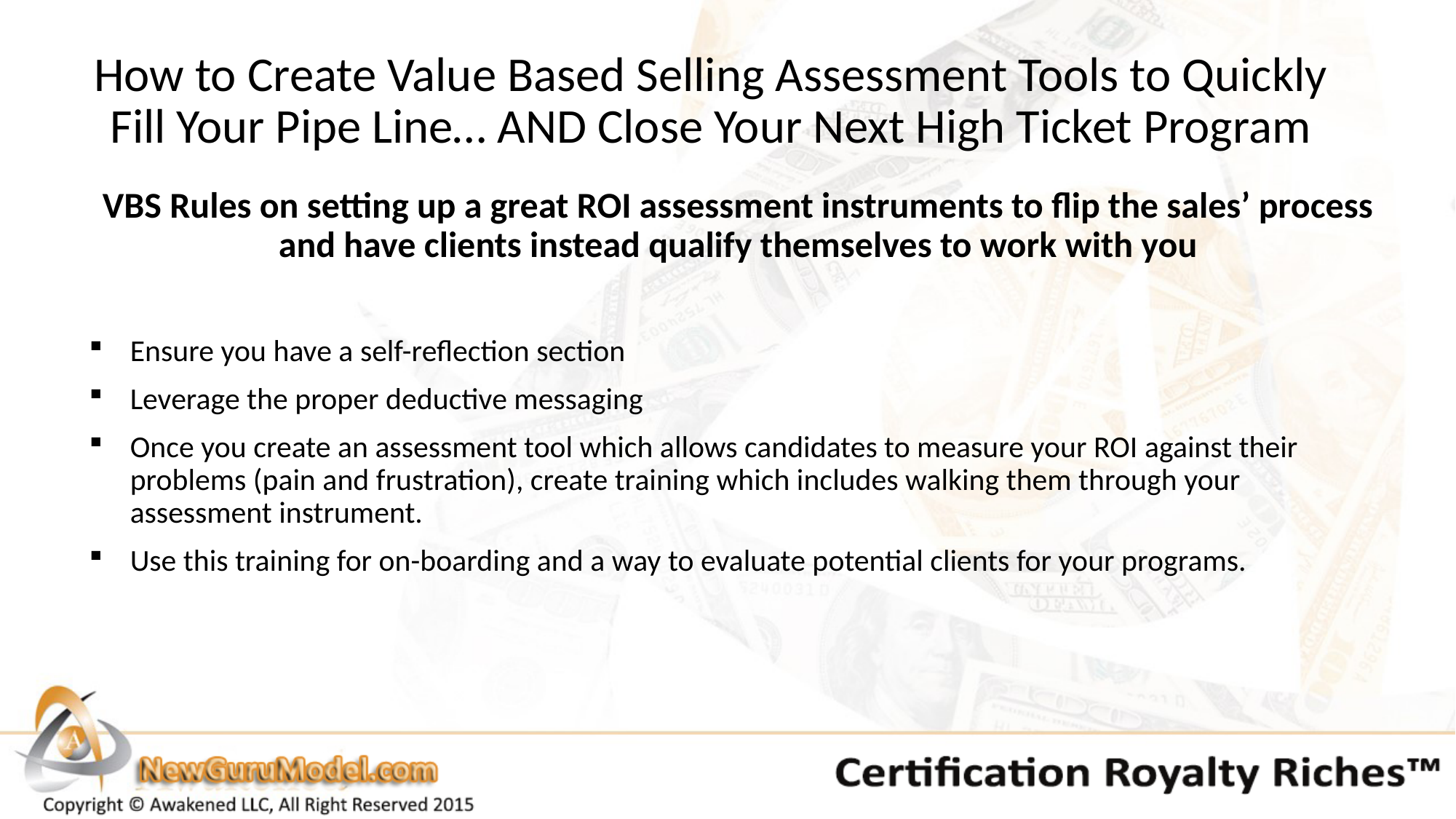

# How to Create Value Based Selling Assessment Tools to Quickly Fill Your Pipe Line… AND Close Your Next High Ticket Program
VBS Rules on setting up a great ROI assessment instruments to flip the sales’ process and have clients instead qualify themselves to work with you

Ensure you have a self-reflection section
Leverage the proper deductive messaging
Once you create an assessment tool which allows candidates to measure your ROI against their problems (pain and frustration), create training which includes walking them through your assessment instrument.
Use this training for on-boarding and a way to evaluate potential clients for your programs.